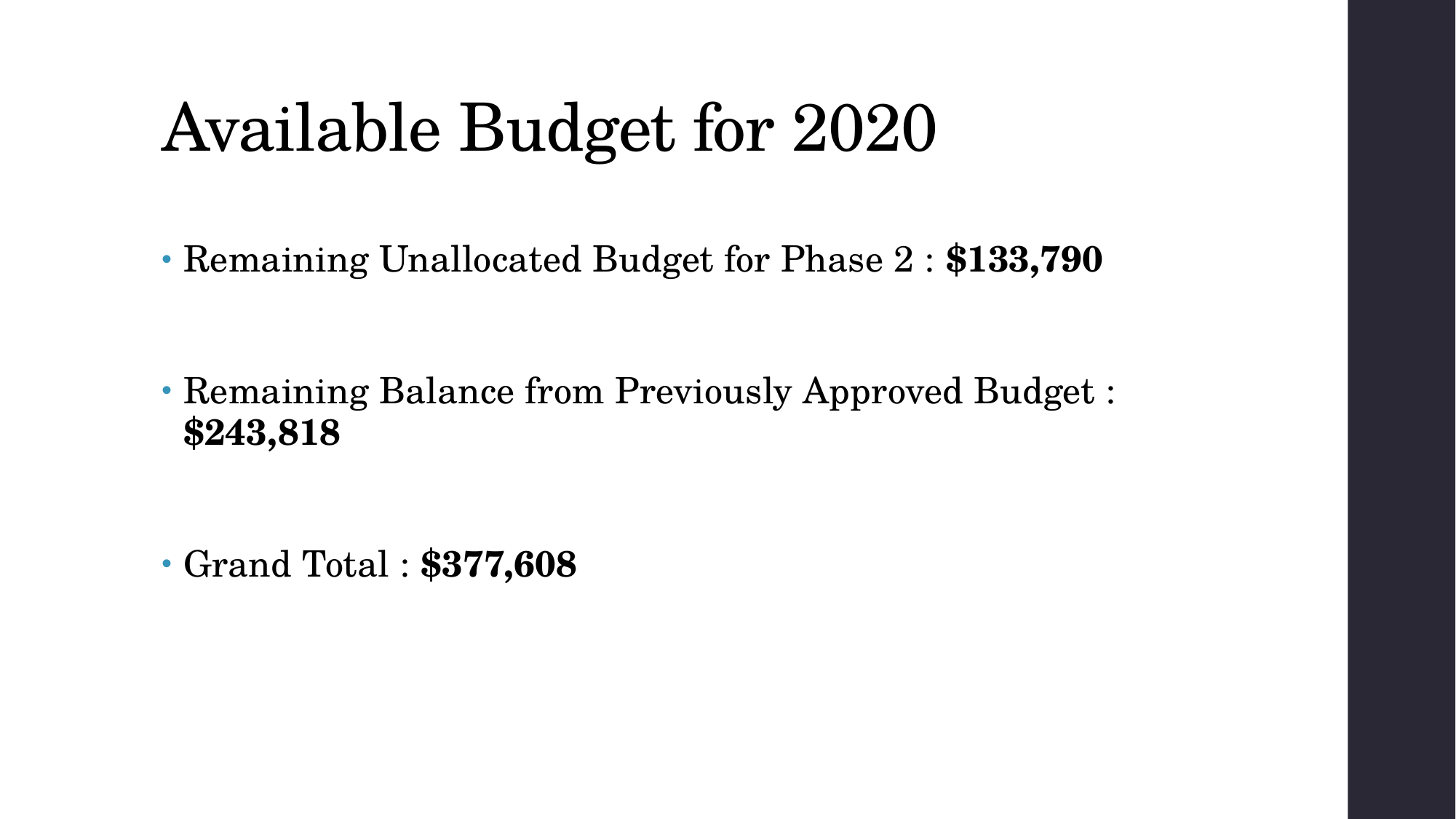

# Available Budget for 2020
Remaining Unallocated Budget for Phase 2 : $133,790

Remaining Balance from Previously Approved Budget : $243,818

Grand Total : $377,608